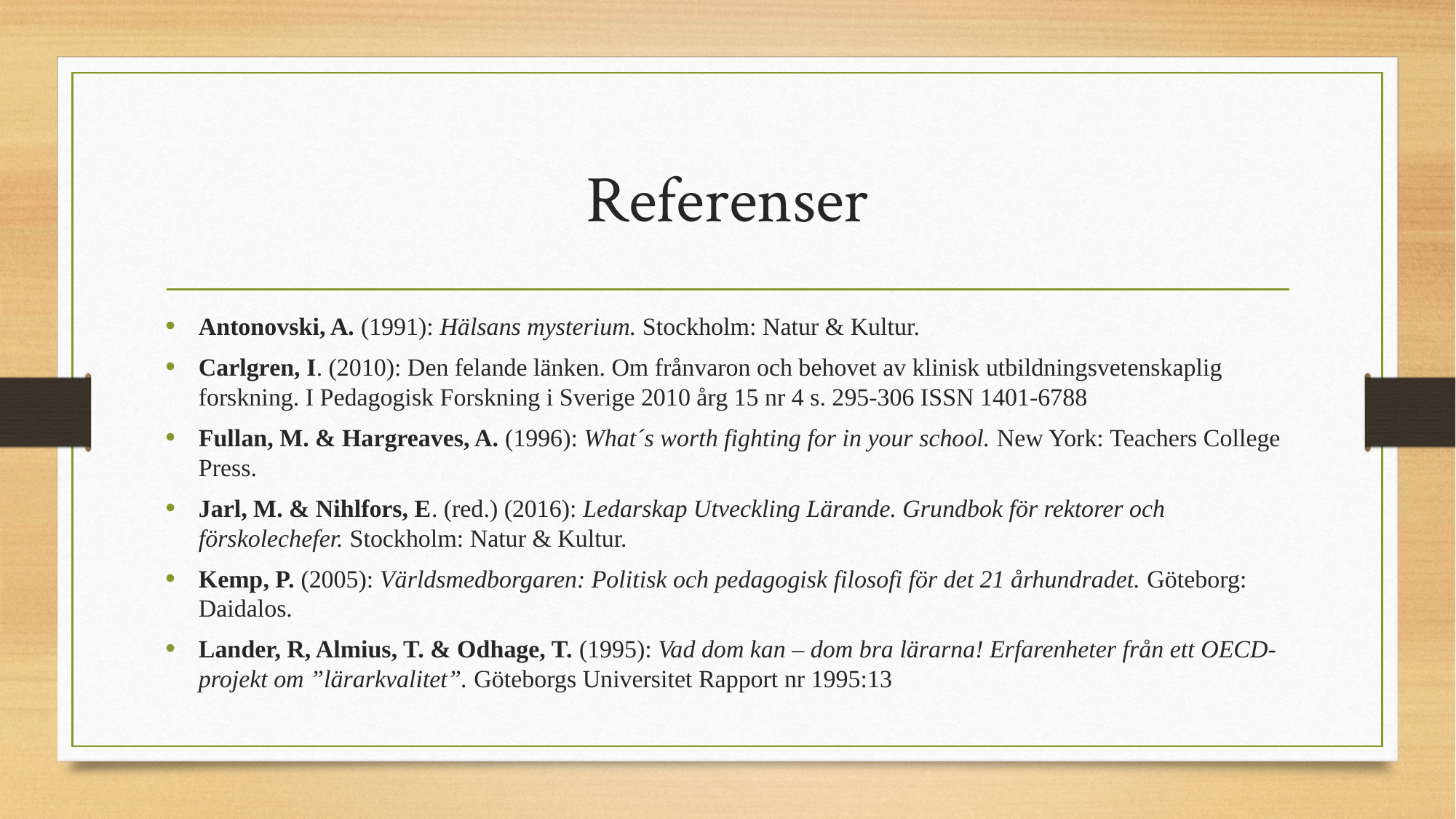

# Referenser
Antonovski, A. (1991): Hälsans mysterium. Stockholm: Natur & Kultur.
Carlgren, I. (2010): Den felande länken. Om frånvaron och behovet av klinisk utbildningsvetenskaplig forskning. I Pedagogisk Forskning i Sverige 2010 årg 15 nr 4 s. 295-306 ISSN 1401-6788
Fullan, M. & Hargreaves, A. (1996): What´s worth fighting for in your school. New York: Teachers College Press.
Jarl, M. & Nihlfors, E. (red.) (2016): Ledarskap Utveckling Lärande. Grundbok för rektorer och förskolechefer. Stockholm: Natur & Kultur.
Kemp, P. (2005): Världsmedborgaren: Politisk och pedagogisk filosofi för det 21 århundradet. Göteborg: Daidalos.
Lander, R, Almius, T. & Odhage, T. (1995): Vad dom kan – dom bra lärarna! Erfarenheter från ett OECD-projekt om ”lärarkvalitet”. Göteborgs Universitet Rapport nr 1995:13